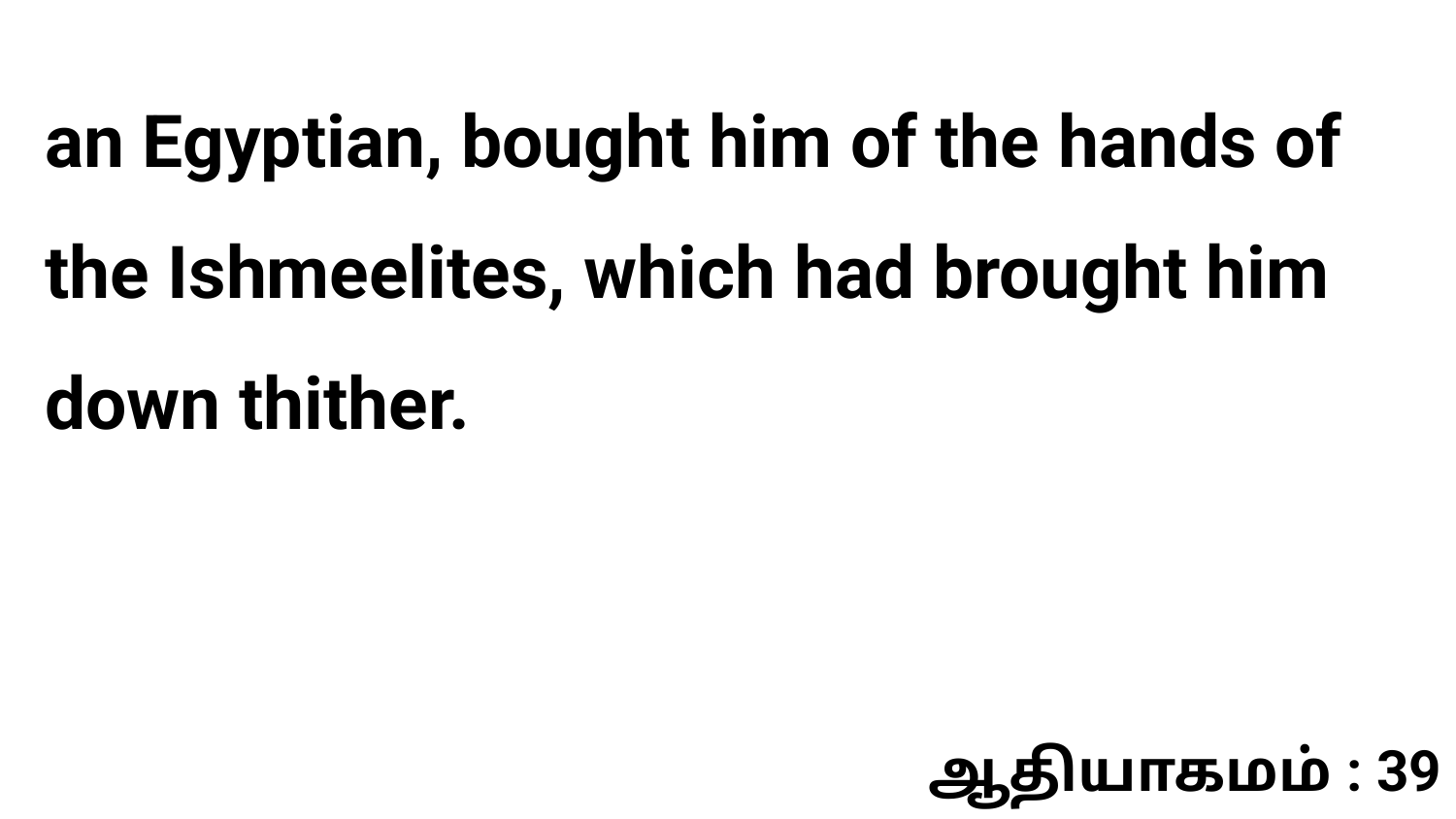

an Egyptian, bought him of the hands of the Ishmeelites, which had brought him down thither.
ஆதியாகமம் : 39